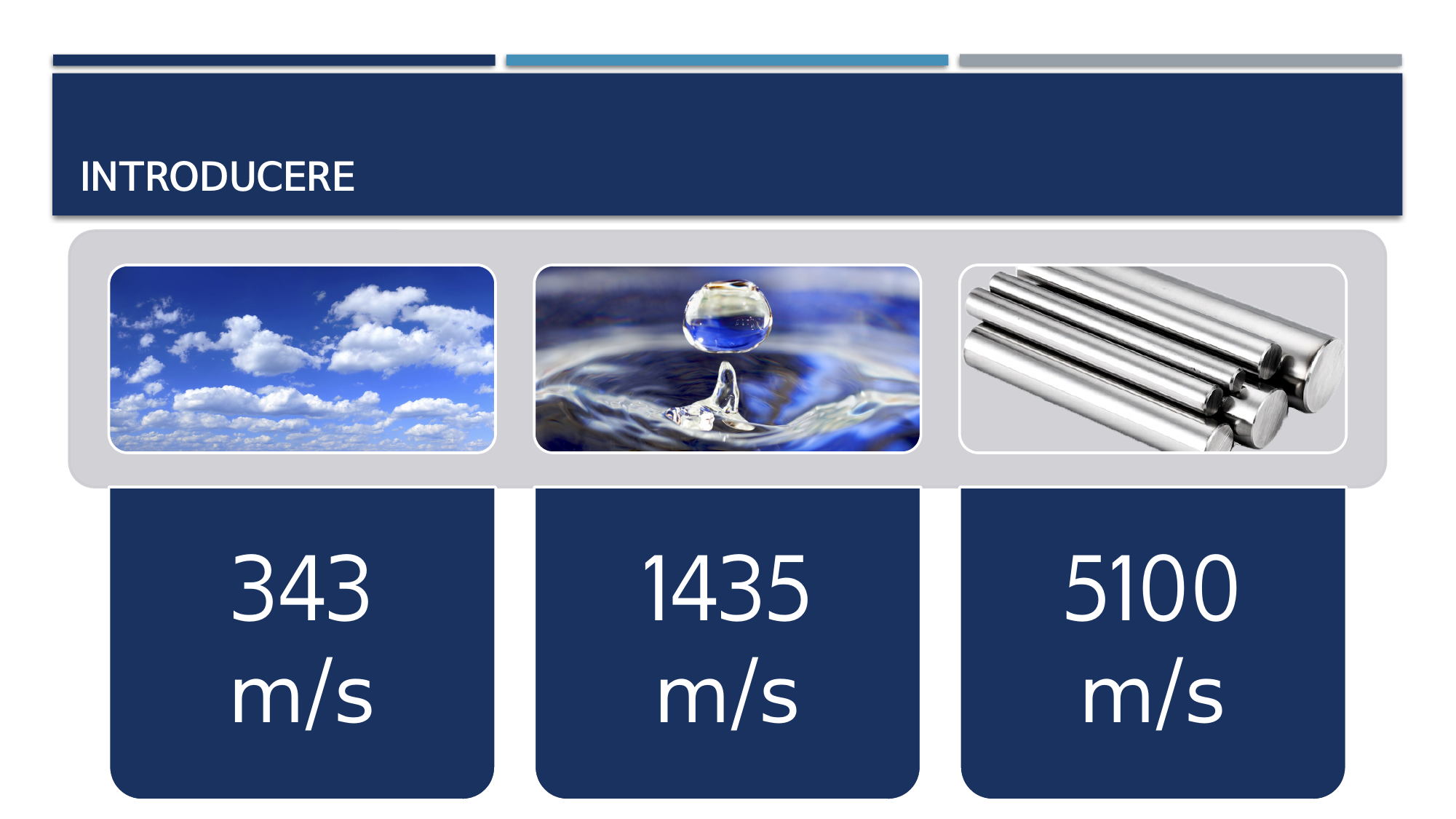

# INTRODUCERE
343
m/s
1435 m/s
5100
m/s